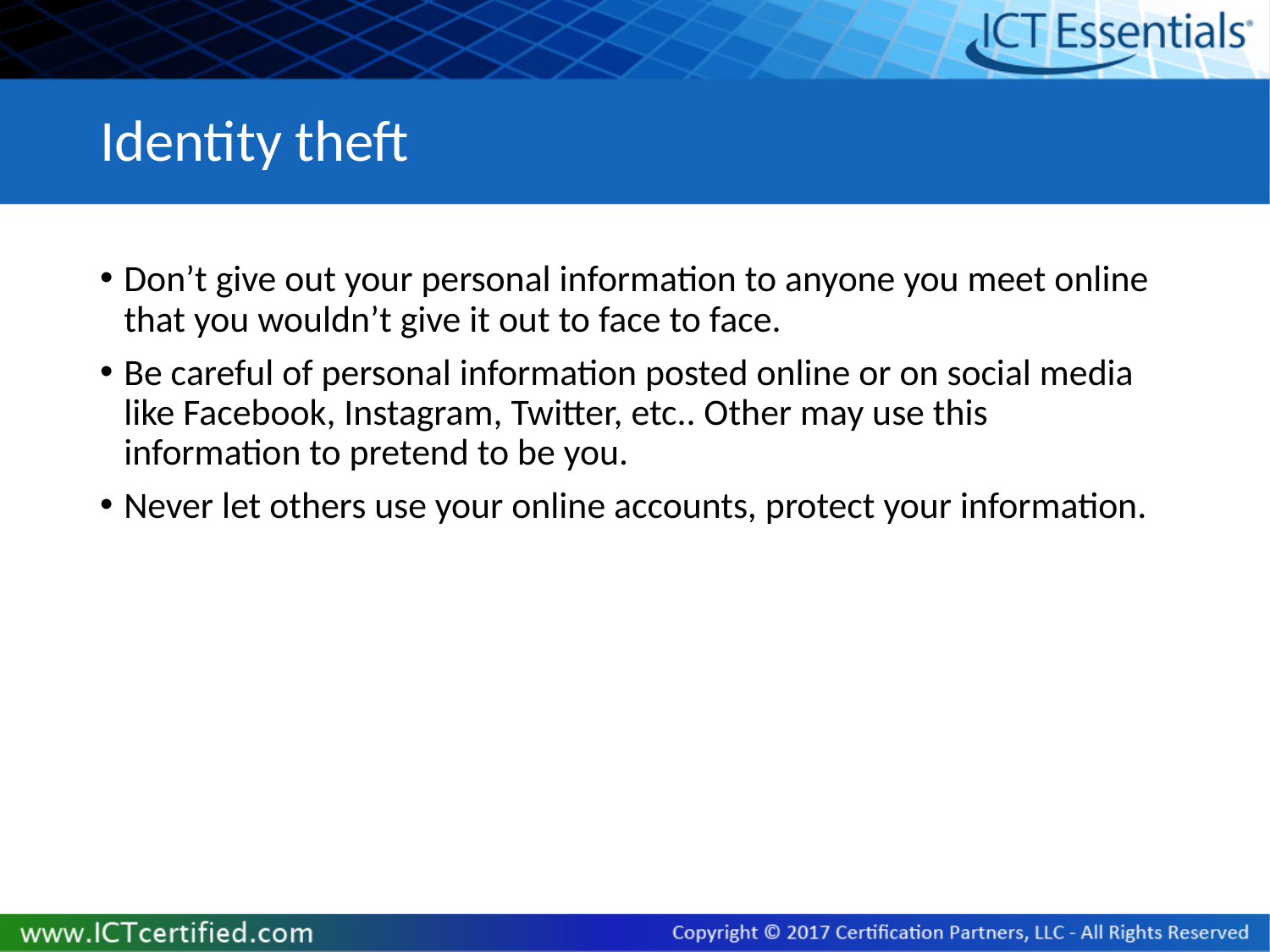

# Identity theft
Don’t give out your personal information to anyone you meet online that you wouldn’t give it out to face to face.
Be careful of personal information posted online or on social media like Facebook, Instagram, Twitter, etc.. Other may use this information to pretend to be you.
Never let others use your online accounts, protect your information.